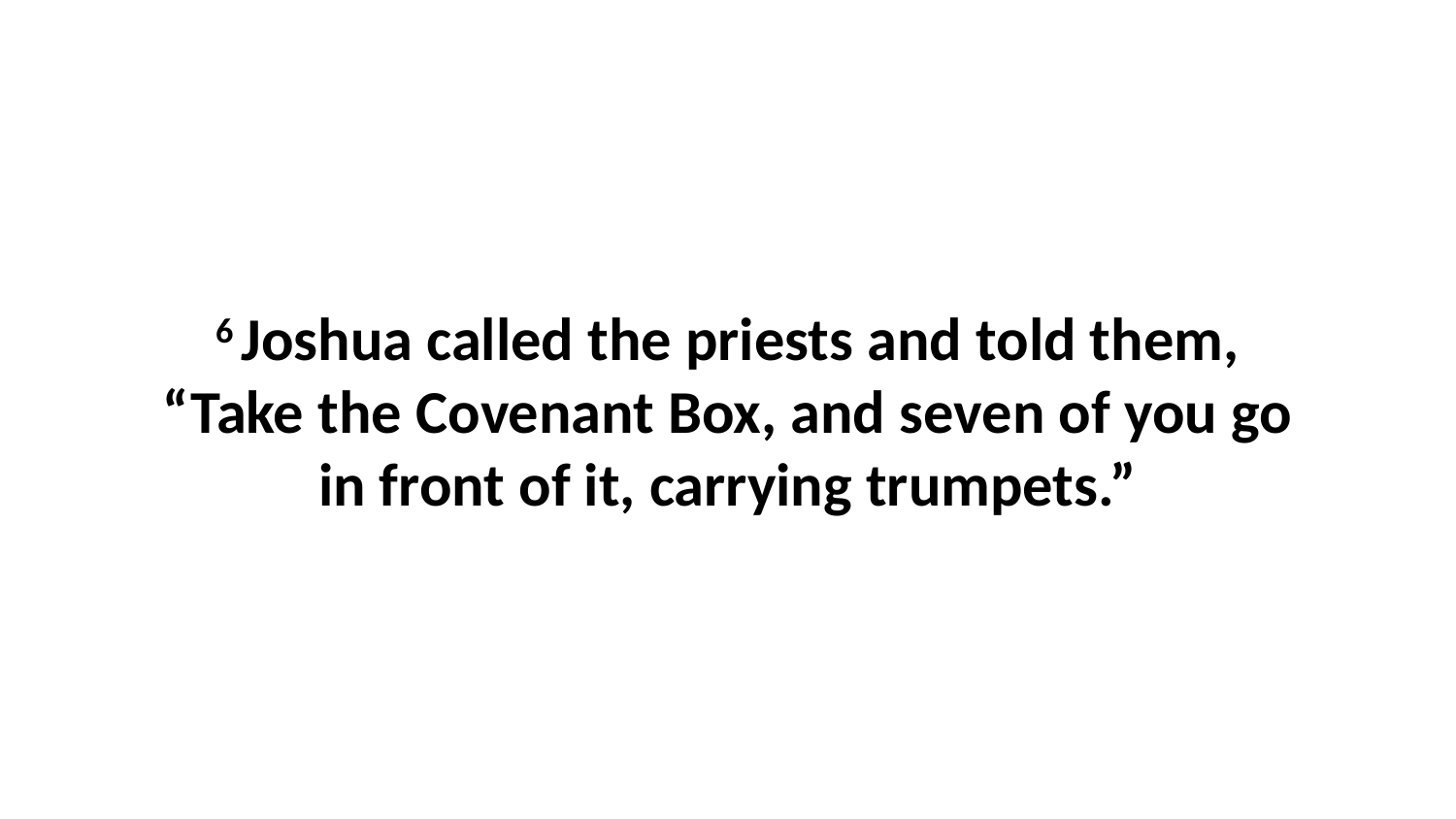

6 Joshua called the priests and told them, “Take the Covenant Box, and seven of you go in front of it, carrying trumpets.”